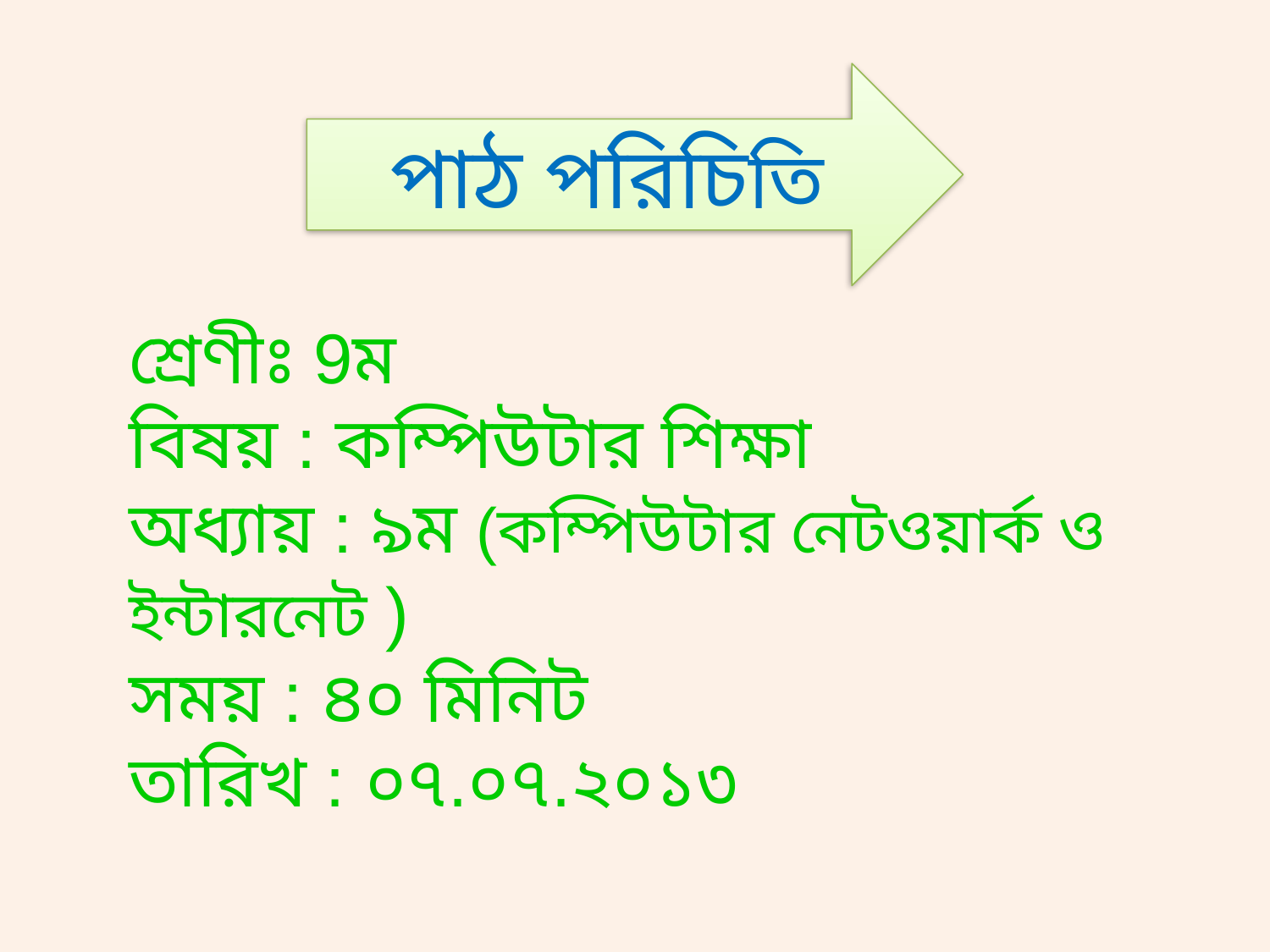

পাঠ পরিচিতি
শ্রেণীঃ 9ম
বিষয় : কম্পিউটার শিক্ষা
অধ্যায় : ৯ম (কম্পিউটার নেটওয়ার্ক ও ইন্টারনেট )
সময় : ৪০ মিনিট
তারিখ : ০৭.০৭.২০১৩